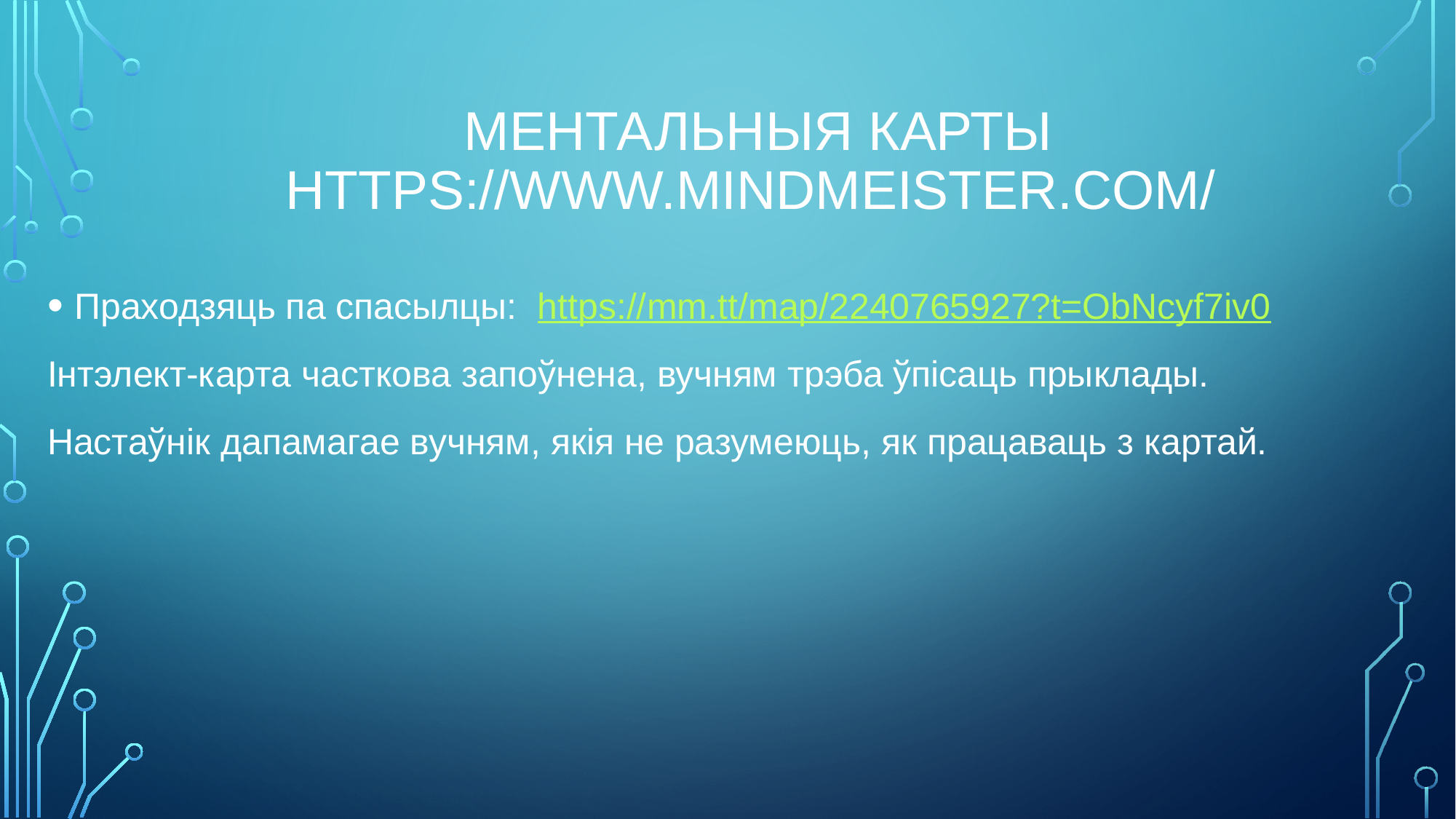

# ментальныя карты https://www.mindmeister.com/
Праходзяць па спасылцы:  https://mm.tt/map/2240765927?t=ObNcyf7iv0
Інтэлект-карта часткова запоўнена, вучням трэба ўпісаць прыклады.
Настаўнік дапамагае вучням, якія не разумеюць, як працаваць з картай.